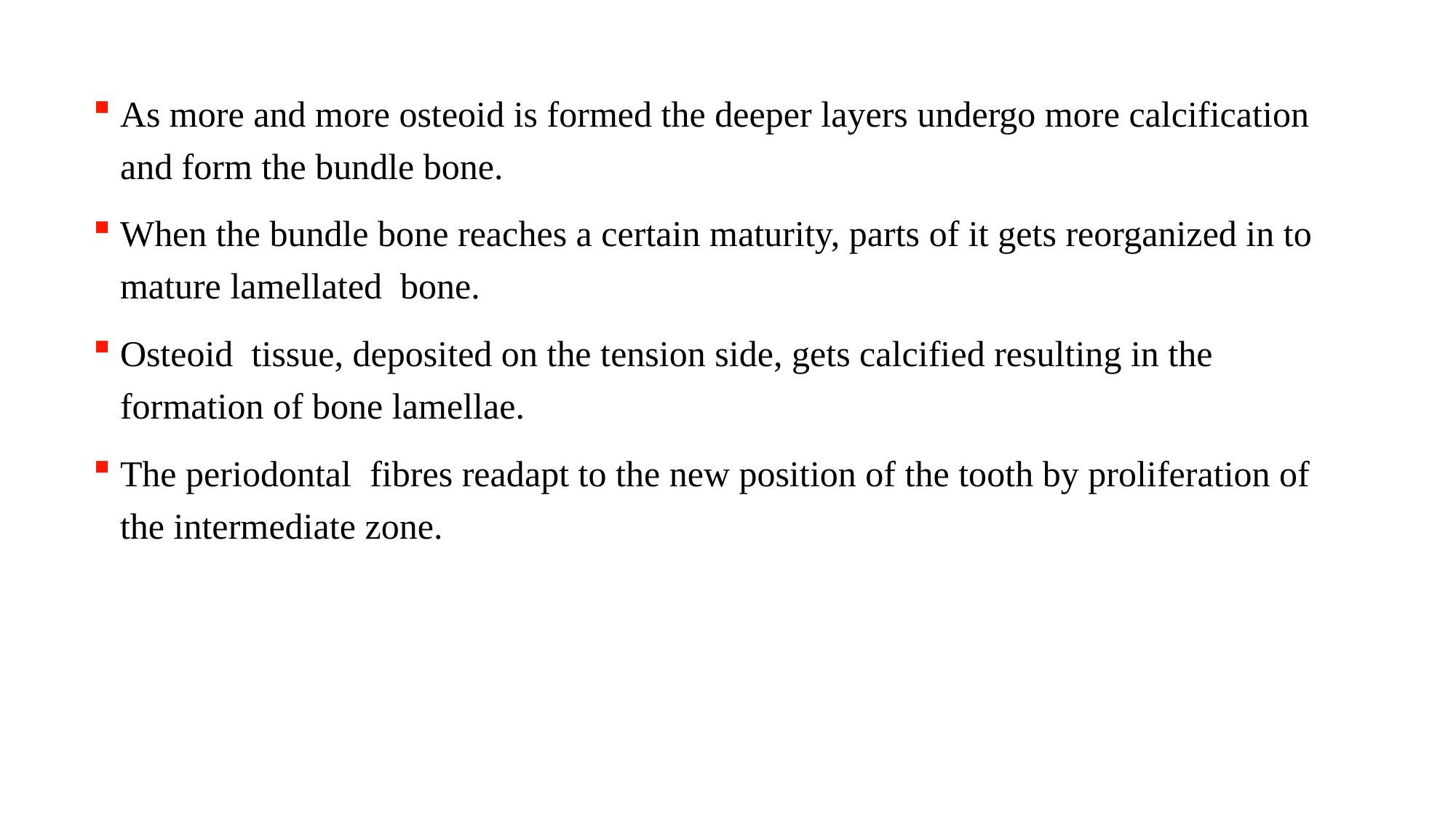

As more and more osteoid is formed the deeper layers undergo more calcification  and form the bundle bone.
When the bundle bone reaches a certain maturity, parts of it gets reorganized in to mature lamellated  bone.
Osteoid  tissue, deposited on the tension side, gets calcified resulting in the formation of bone lamellae.
The periodontal  fibres readapt to the new position of the tooth by proliferation of the intermediate zone.